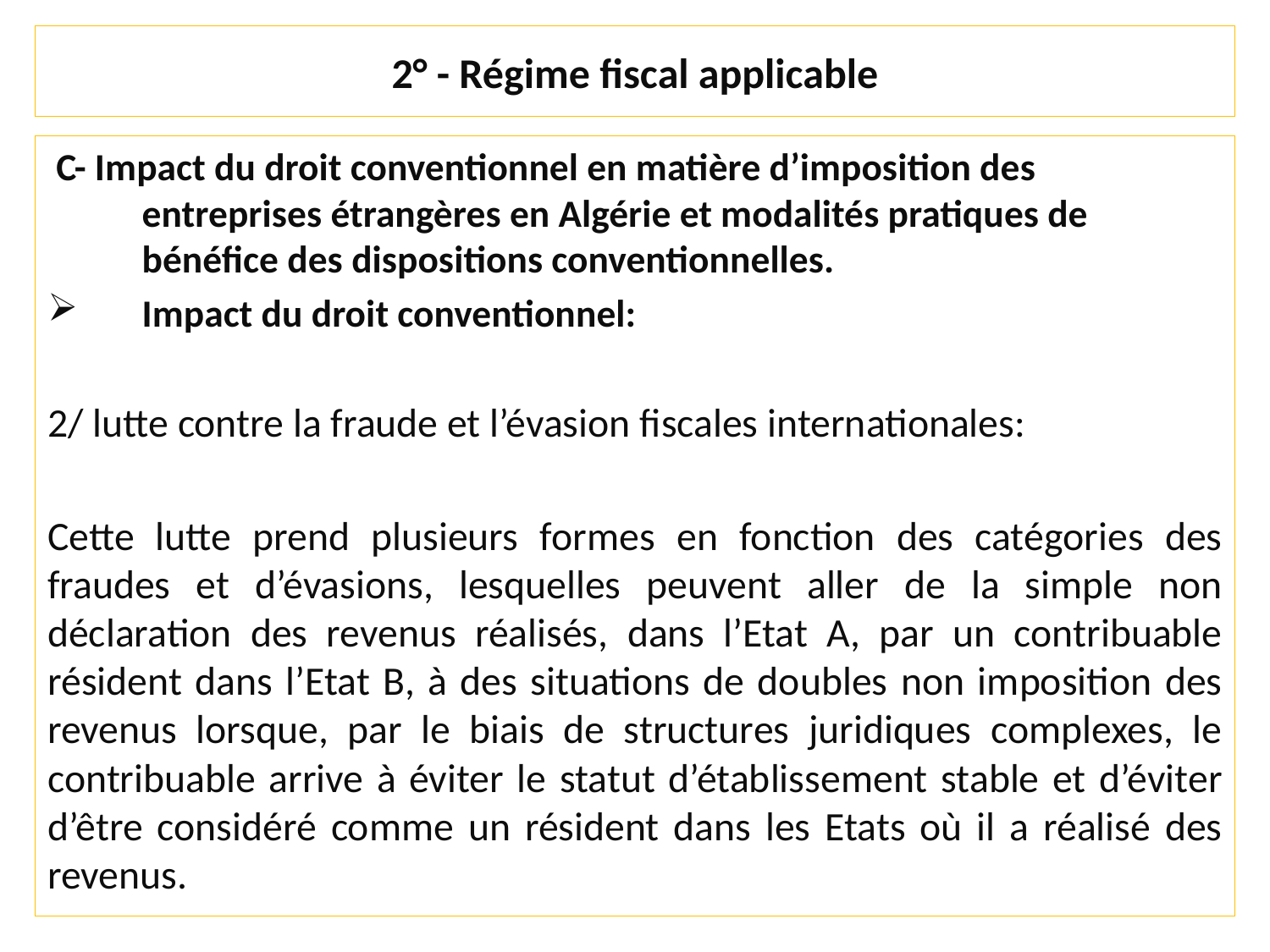

# 2° - Régime fiscal applicable
 C- Impact du droit conventionnel en matière d’imposition des entreprises étrangères en Algérie et modalités pratiques de bénéfice des dispositions conventionnelles.
Impact du droit conventionnel:

2/ lutte contre la fraude et l’évasion fiscales internationales:

Cette lutte prend plusieurs formes en fonction des catégories des fraudes et d’évasions, lesquelles peuvent aller de la simple non déclaration des revenus réalisés, dans l’Etat A, par un contribuable résident dans l’Etat B, à des situations de doubles non imposition des revenus lorsque, par le biais de structures juridiques complexes, le contribuable arrive à éviter le statut d’établissement stable et d’éviter d’être considéré comme un résident dans les Etats où il a réalisé des revenus.